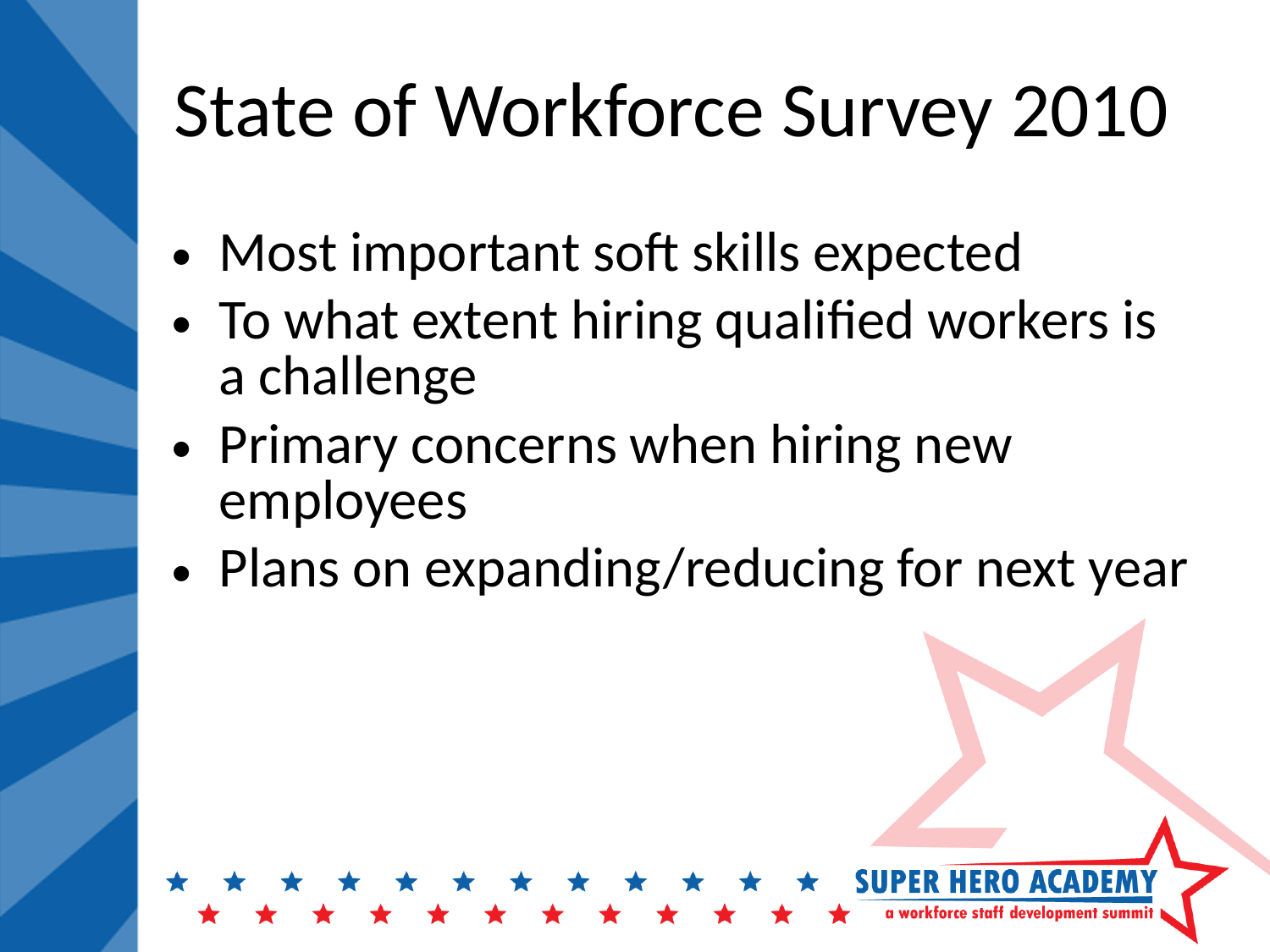

State of Workforce Survey 2010
Most important soft skills expected
To what extent hiring qualified workers is a challenge
Primary concerns when hiring new employees
Plans on expanding/reducing for next year